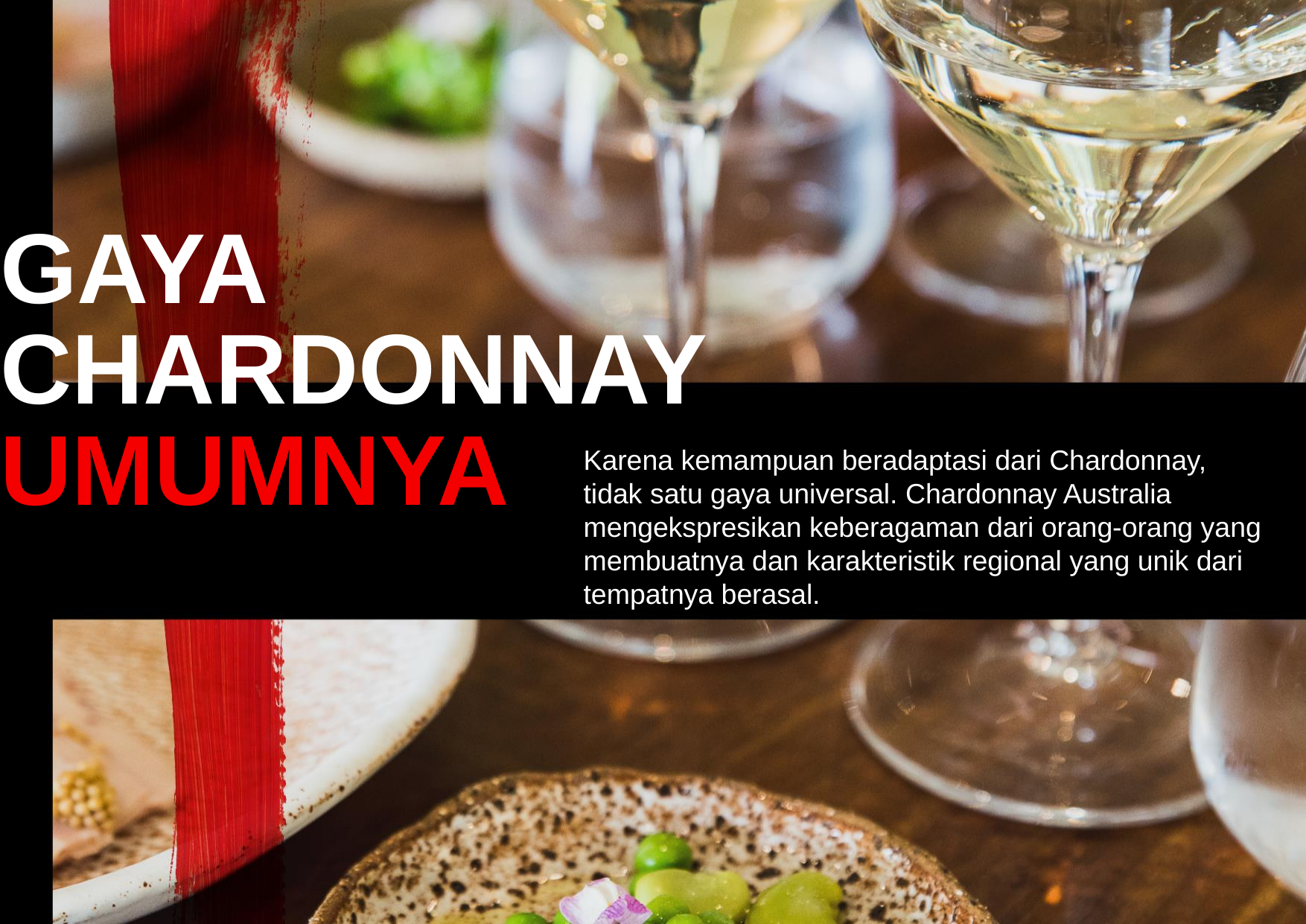

GAYA
CHARDONNAY UMUMNYA
Karena kemampuan beradaptasi dari Chardonnay, tidak satu gaya universal. Chardonnay Australia mengekspresikan keberagaman dari orang-orang yang membuatnya dan karakteristik regional yang unik dari tempatnya berasal.